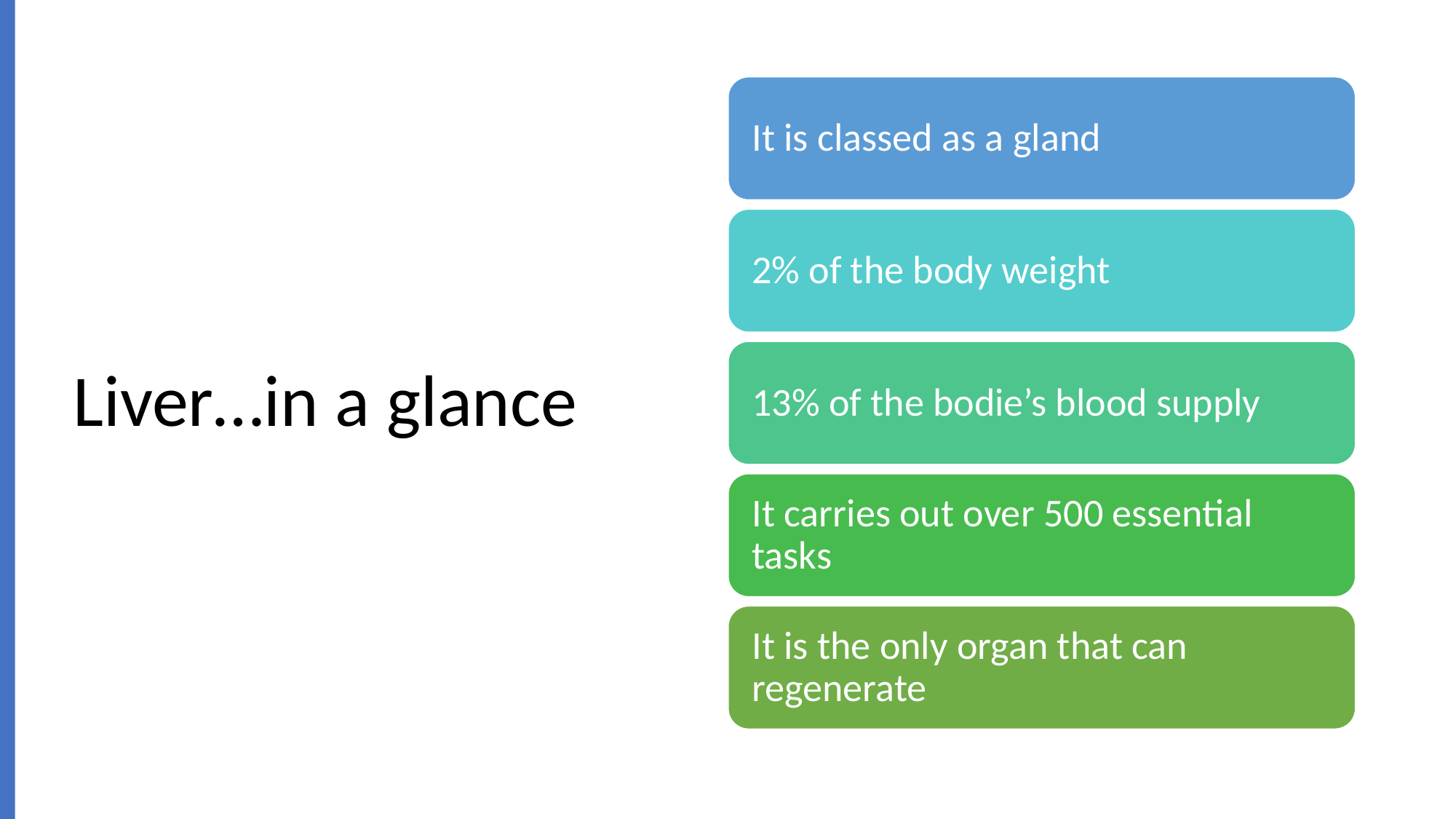

# Liver…in a glance
It is classed as a gland
2% of the body weight
13% of the bodie’s blood supply
It carries out over 500 essential tasks
It is the only organ that can regenerate